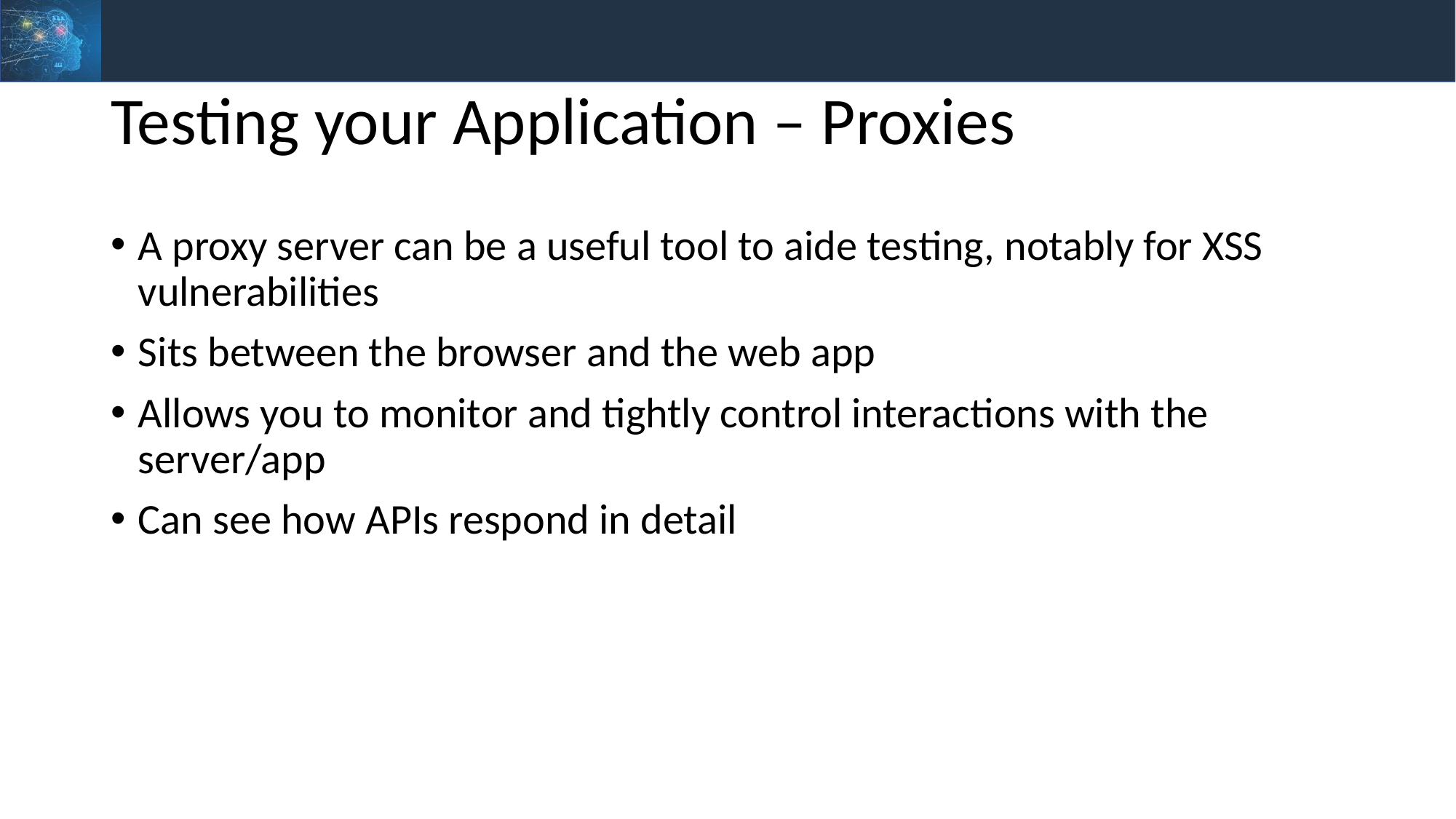

# Testing your Application – Proxies
A proxy server can be a useful tool to aide testing, notably for XSS vulnerabilities
Sits between the browser and the web app
Allows you to monitor and tightly control interactions with the server/app
Can see how APIs respond in detail